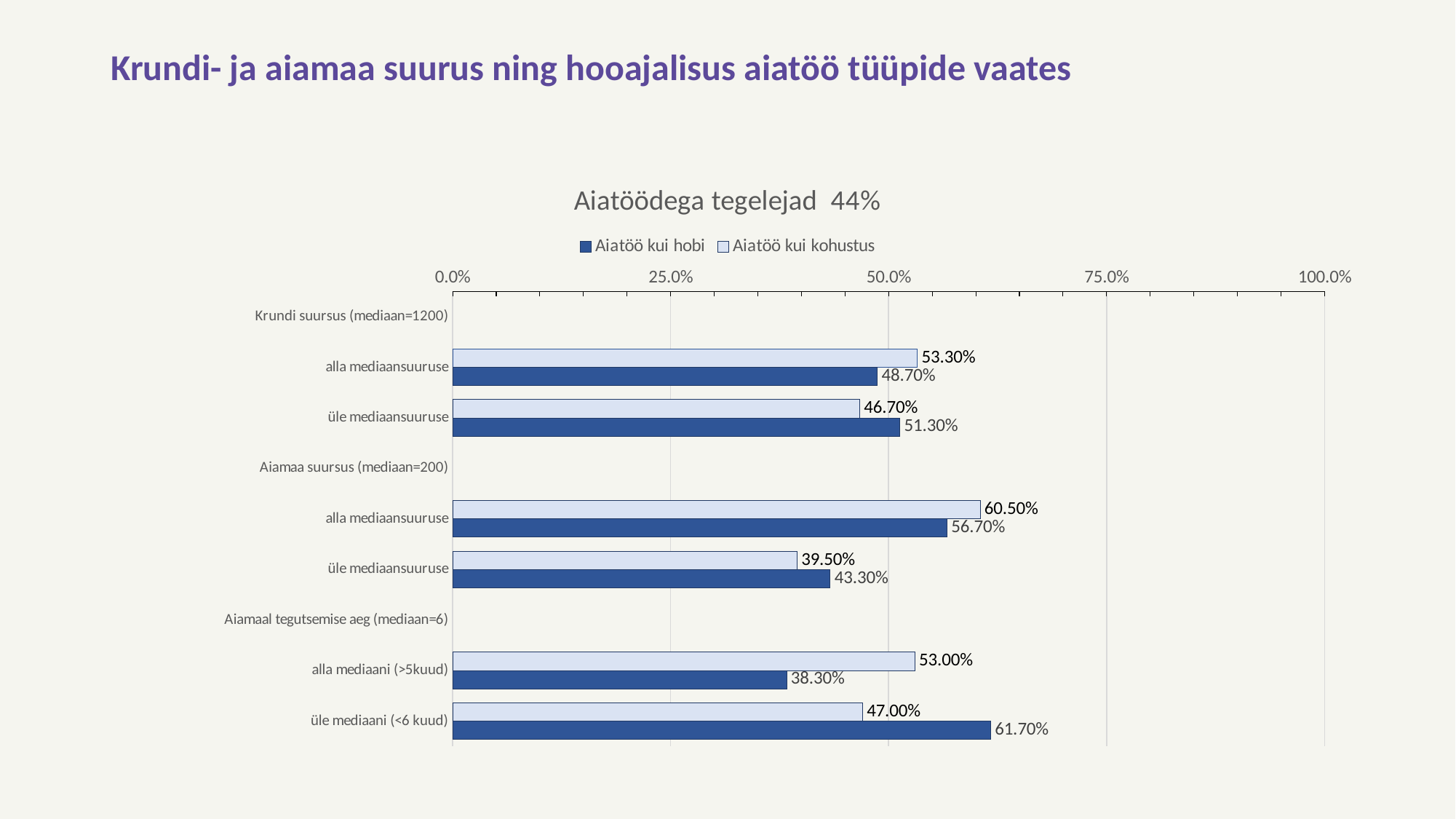

# Krundi- ja aiamaa suurus ning hooajalisus aiatöö tüüpide vaates

### Chart: Aiatöödega tegelejad  44%

| Category | Aiatöö kui kohustus | Aiatöö kui hobi |
|---|---|---|
| Krundi suursus (mediaan=1200) | None | None |
| alla mediaansuuruse | 0.533 | 0.487 |
| üle mediaansuuruse | 0.467 | 0.513 |
| Aiamaa suursus (mediaan=200) | None | None |
| alla mediaansuuruse | 0.605 | 0.567 |
| üle mediaansuuruse | 0.395 | 0.433 |
| Aiamaal tegutsemise aeg (mediaan=6) | None | None |
| alla mediaani (>5kuud) | 0.53 | 0.383 |
| üle mediaani (<6 kuud) | 0.47 | 0.617 |